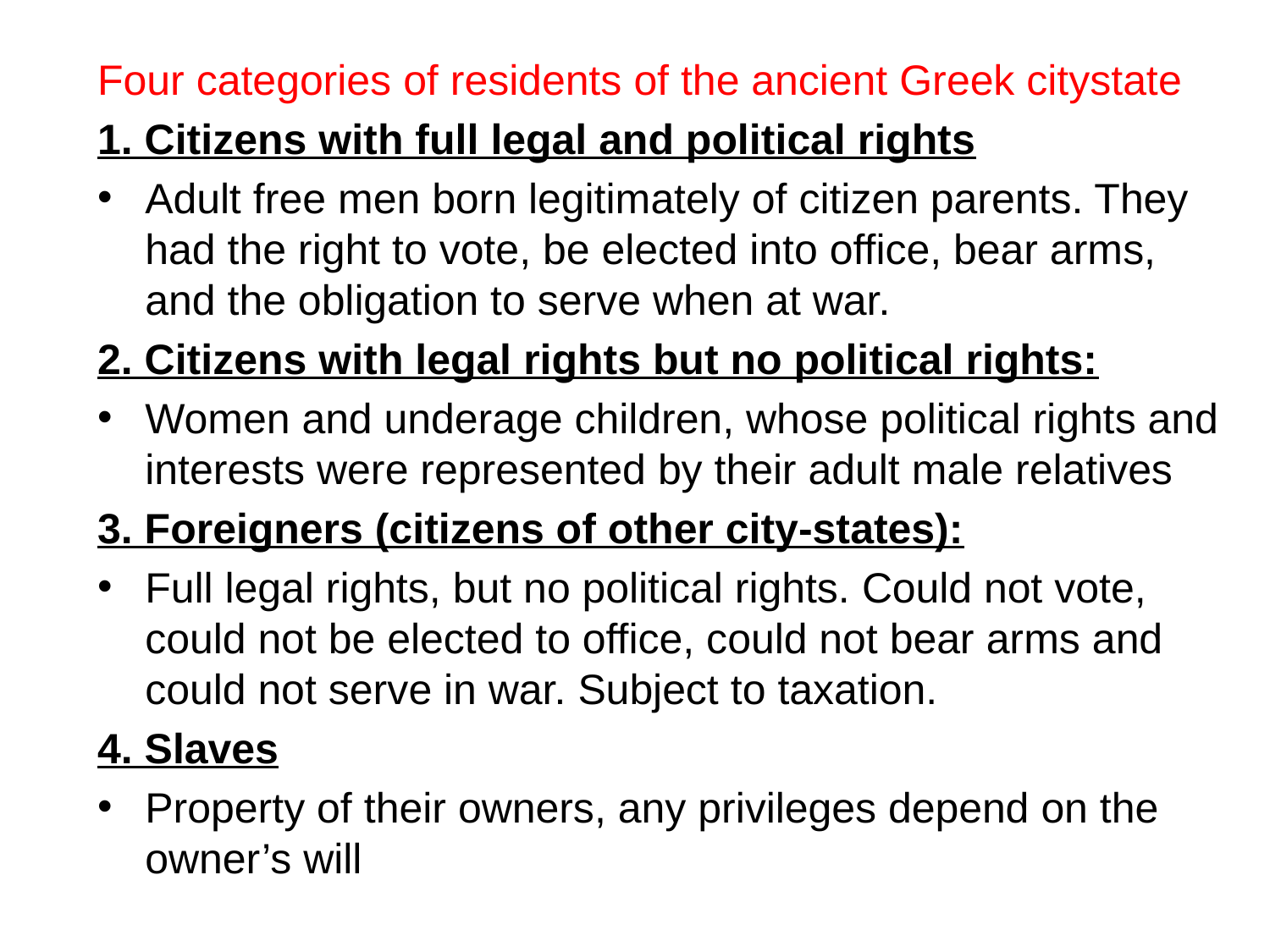

#
Four categories of residents of the ancient Greek citystate
1. Citizens with full legal and political rights
Adult free men born legitimately of citizen parents. They had the right to vote, be elected into office, bear arms, and the obligation to serve when at war.
2. Citizens with legal rights but no political rights:
Women and underage children, whose political rights and interests were represented by their adult male relatives
3. Foreigners (citizens of other city-states):
Full legal rights, but no political rights. Could not vote, could not be elected to office, could not bear arms and could not serve in war. Subject to taxation.
4. Slaves
Property of their owners, any privileges depend on the owner’s will